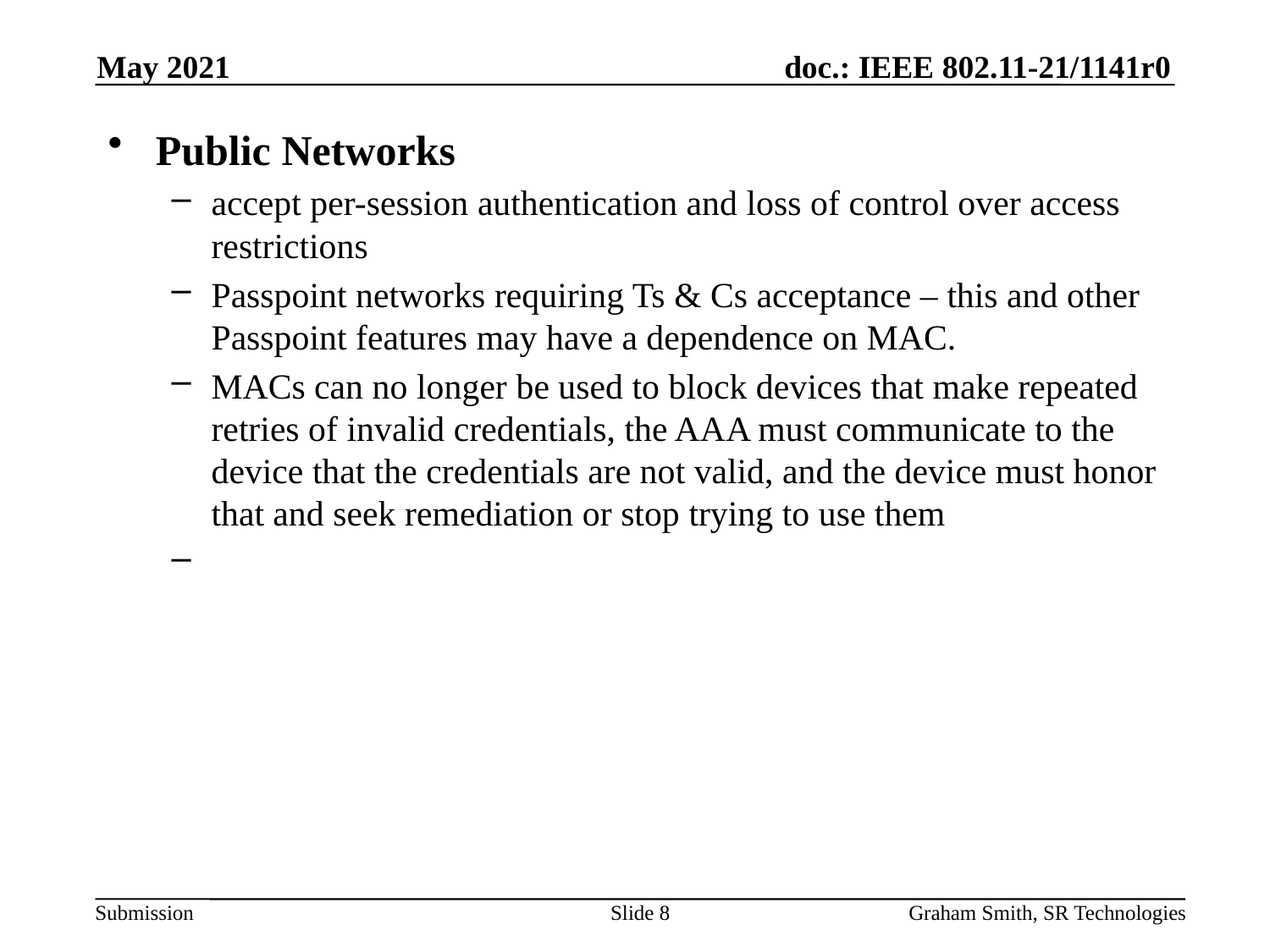

May 2021
Public Networks
accept per-session authentication and loss of control over access restrictions
Passpoint networks requiring Ts & Cs acceptance – this and other Passpoint features may have a dependence on MAC.
MACs can no longer be used to block devices that make repeated retries of invalid credentials, the AAA must communicate to the device that the credentials are not valid, and the device must honor that and seek remediation or stop trying to use them

Slide 8
Graham Smith, SR Technologies